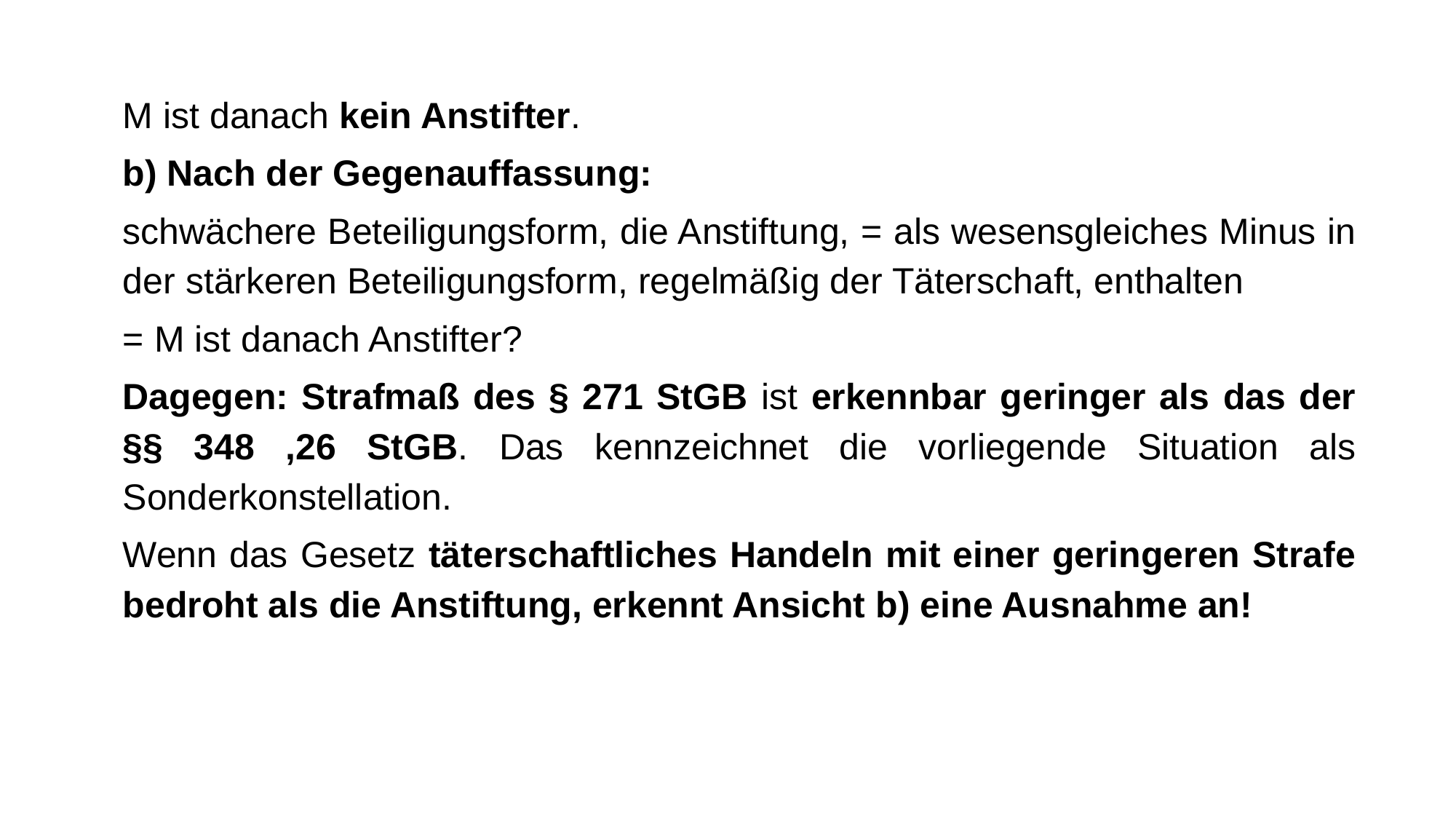

M ist danach kein Anstifter.
b) Nach der Gegenauffassung:
schwächere Beteiligungsform, die Anstiftung, = als wesensgleiches Minus in der stärkeren Beteiligungsform, regelmäßig der Täterschaft, enthalten
= M ist danach Anstifter?
Dagegen: Strafmaß des § 271 StGB ist erkennbar geringer als das der §§ 348 ,26 StGB. Das kennzeichnet die vorliegende Situation als Sonderkonstellation.
Wenn das Gesetz täterschaftliches Handeln mit einer geringeren Strafe bedroht als die Anstiftung, erkennt Ansicht b) eine Ausnahme an!